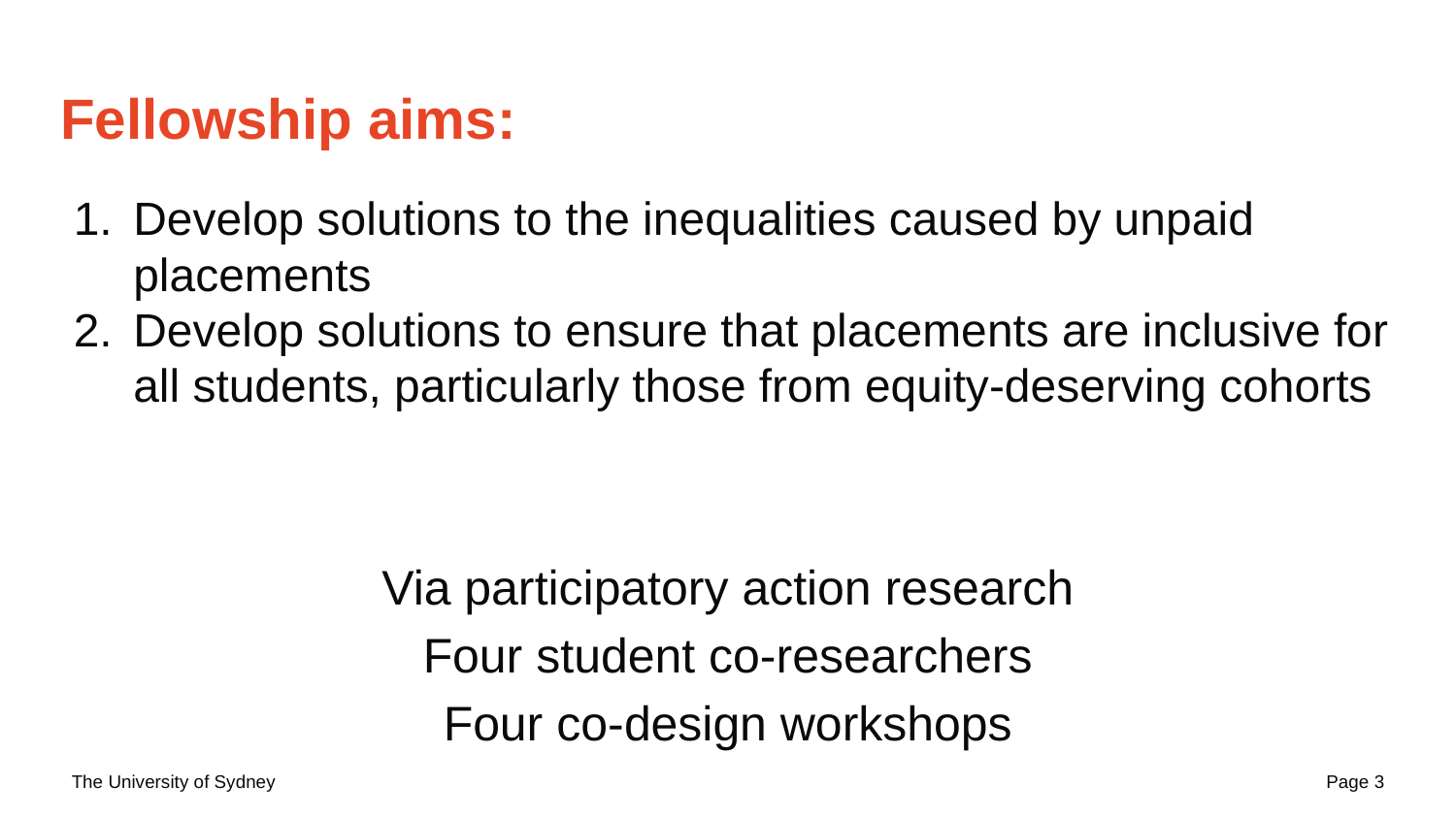

# Fellowship aims:
Develop solutions to the inequalities caused by unpaid placements
Develop solutions to ensure that placements are inclusive for all students, particularly those from equity-deserving cohorts

Via participatory action research
Four student co-researchers
Four co-design workshops